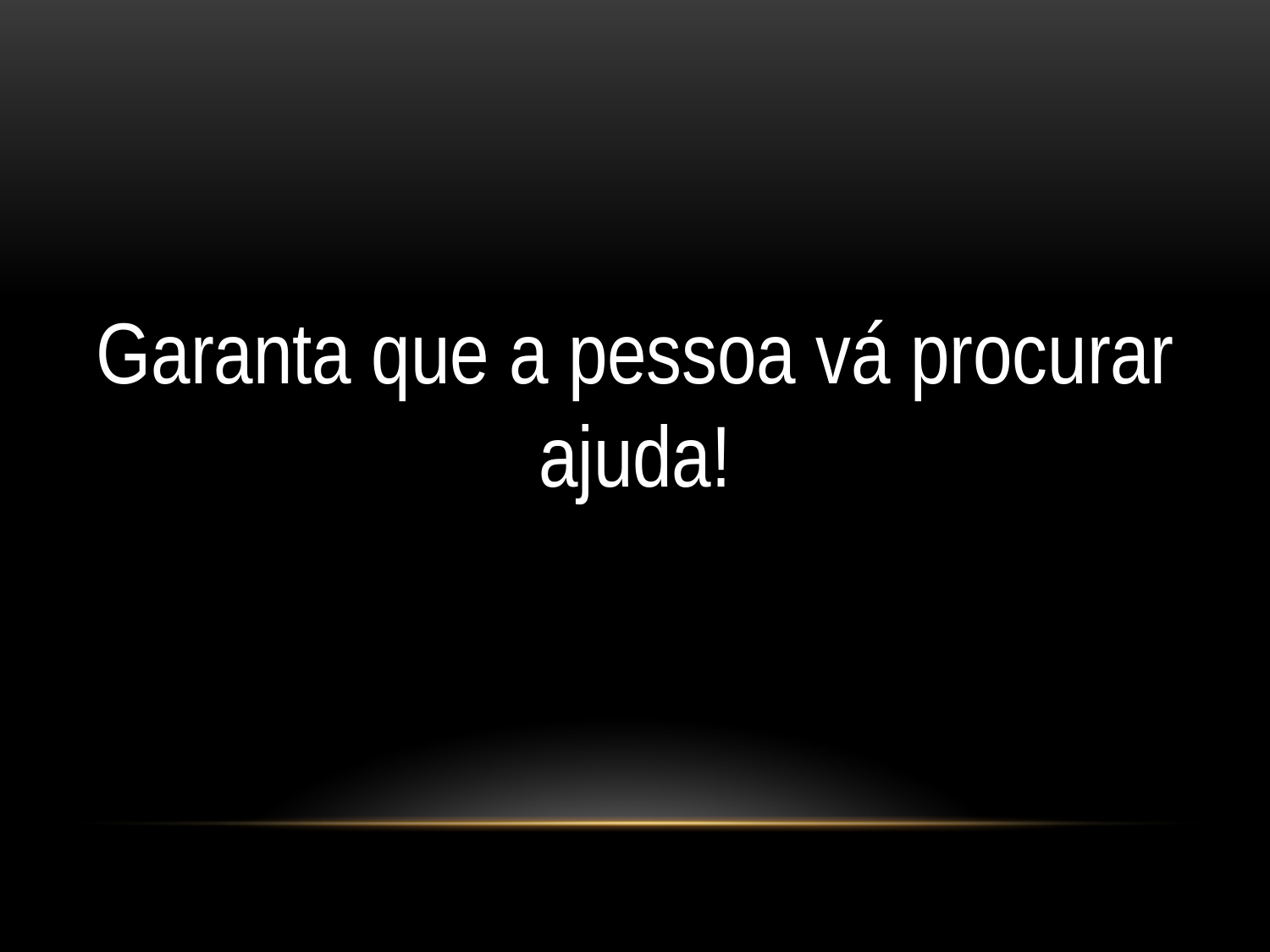

Garanta que a pessoa vá procurar ajuda!